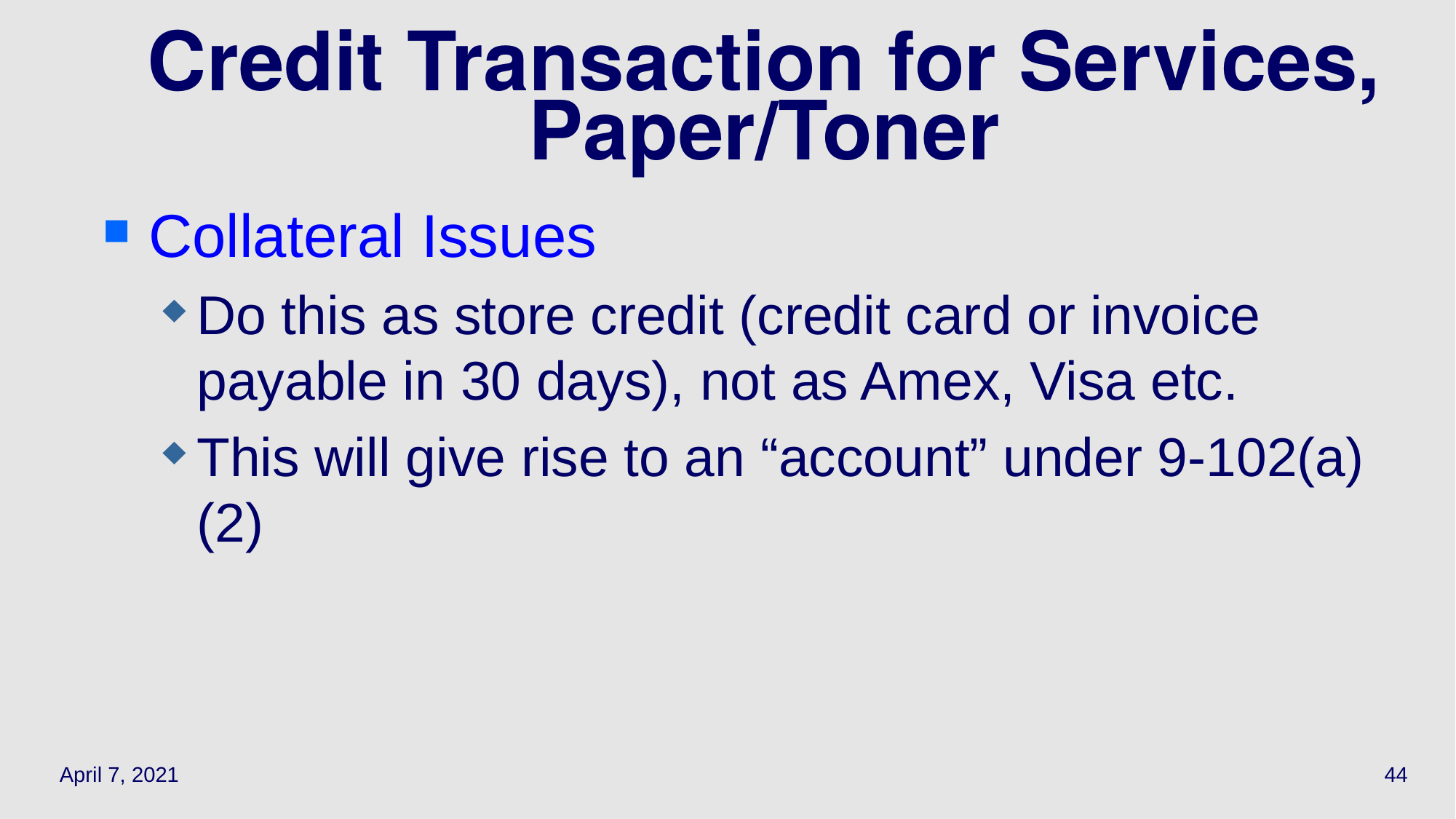

# Credit Transaction for Services, Paper/Toner
Collateral Issues
Do this as store credit (credit card or invoice payable in 30 days), not as Amex, Visa etc.
This will give rise to an “account” under 9-102(a)(2)
April 7, 2021
44